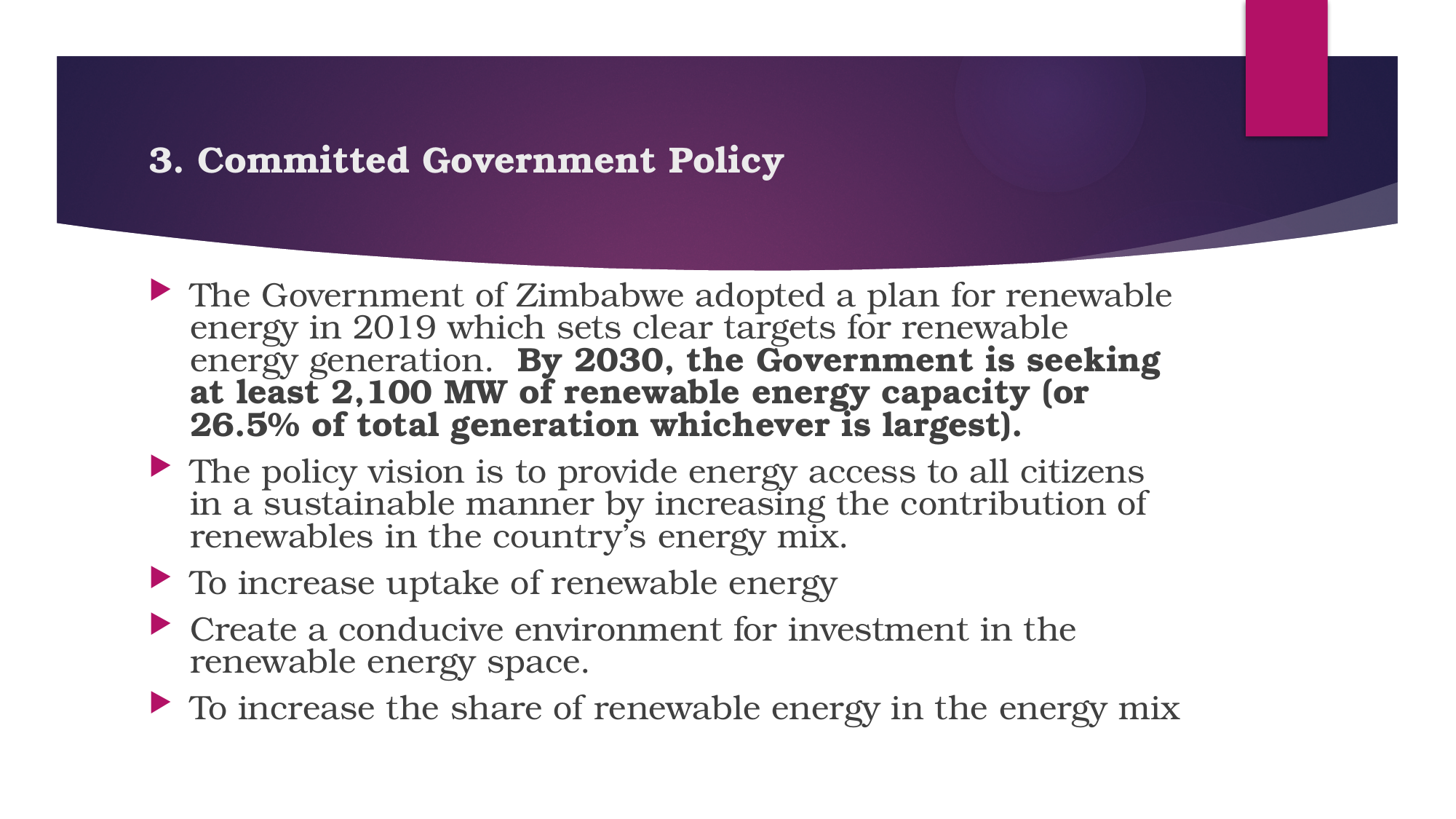

# 3. Committed Government Policy
The Government of Zimbabwe adopted a plan for renewable energy in 2019 which sets clear targets for renewable energy generation.  By 2030, the Government is seeking at least 2,100 MW of renewable energy capacity (or 26.5% of total generation whichever is largest).
The policy vision is to provide energy access to all citizens in a sustainable manner by increasing the contribution of renewables in the country’s energy mix.
To increase uptake of renewable energy
Create a conducive environment for investment in the renewable energy space.
To increase the share of renewable energy in the energy mix